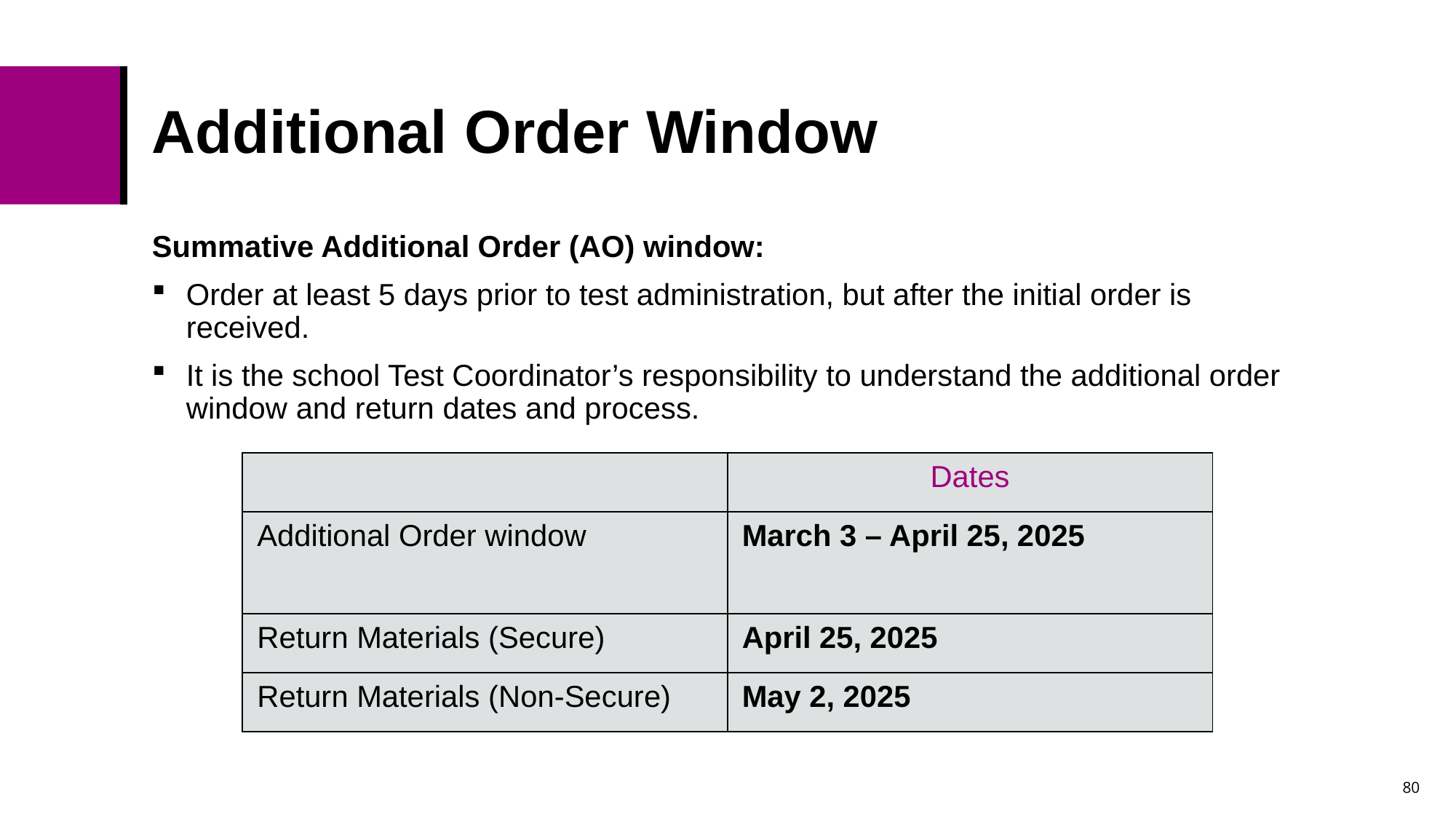

# Additional Order Window
Summative Additional Order (AO) window:
Order at least 5 days prior to test administration, but after the initial order is received.
It is the school Test Coordinator’s responsibility to understand the additional order window and return dates and process.
|  | Dates |
| --- | --- |
| Additional Order window | March 3 – April 25, 2025 |
| Return Materials (Secure) | April 25, 2025 |
| Return Materials (Non-Secure) | May 2, 2025 |
80